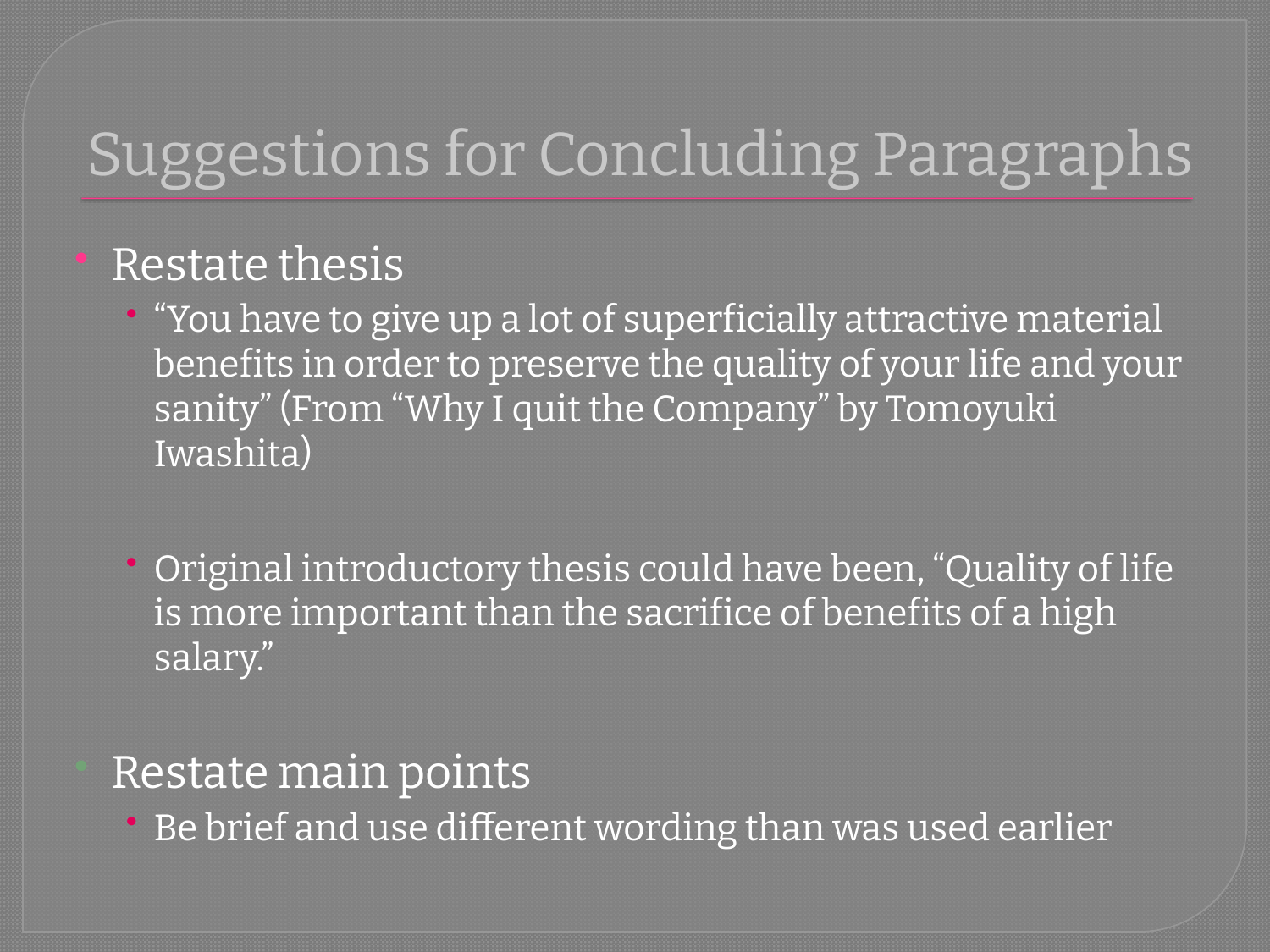

# Suggestions for Concluding Paragraphs
Restate thesis
“You have to give up a lot of superficially attractive material benefits in order to preserve the quality of your life and your sanity” (From “Why I quit the Company” by Tomoyuki Iwashita)

Original introductory thesis could have been, “Quality of life is more important than the sacrifice of benefits of a high salary.”

Restate main points
Be brief and use different wording than was used earlier